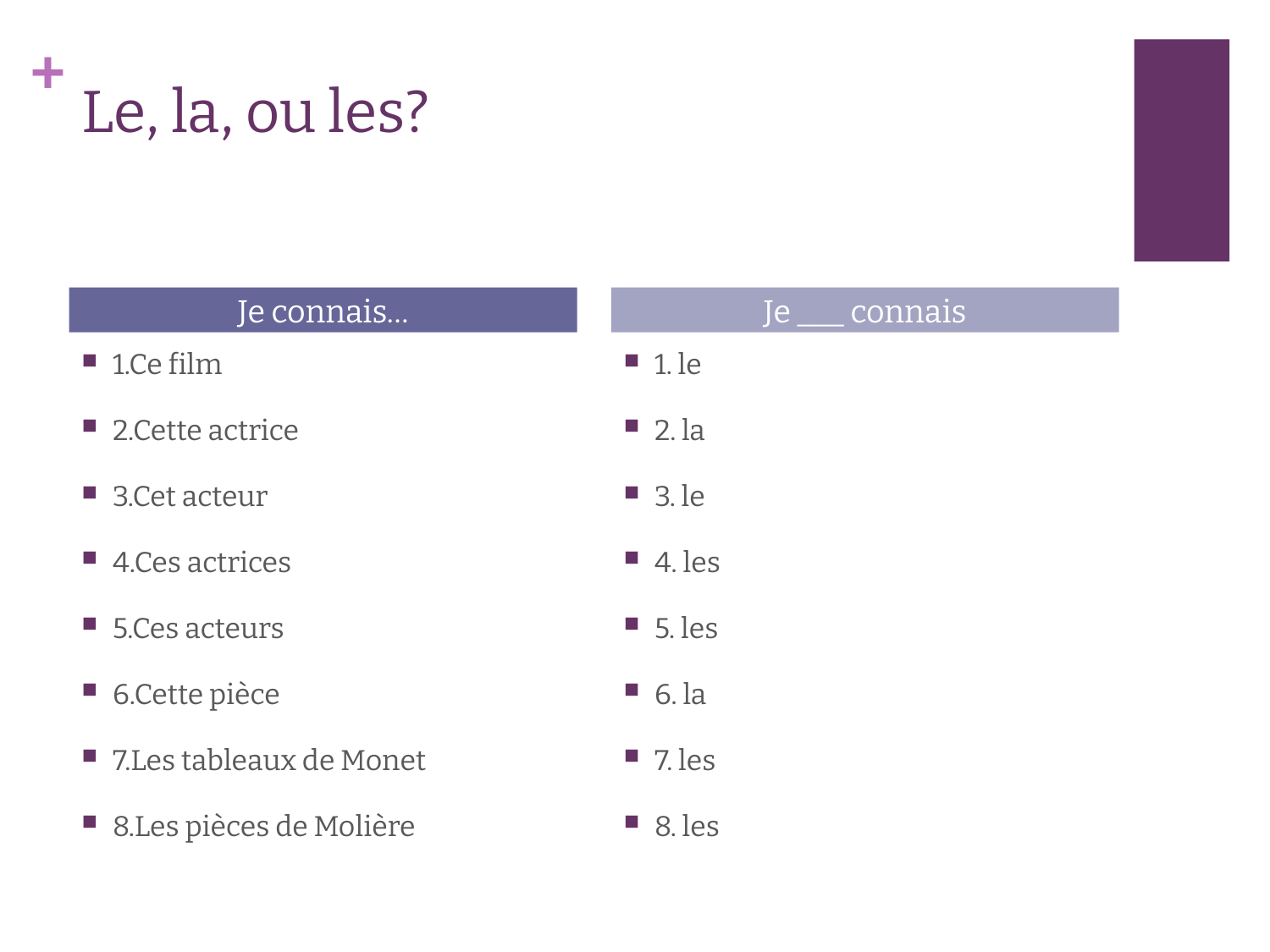

# Le, la, ou les?
Je connais…
Je ___ connais
1.Ce film
2.Cette actrice
3.Cet acteur
4.Ces actrices
5.Ces acteurs
6.Cette pièce
7.Les tableaux de Monet
8.Les pièces de Molière

1. le
2. la
3. le
4. les
5. les
6. la
7. les
8. les